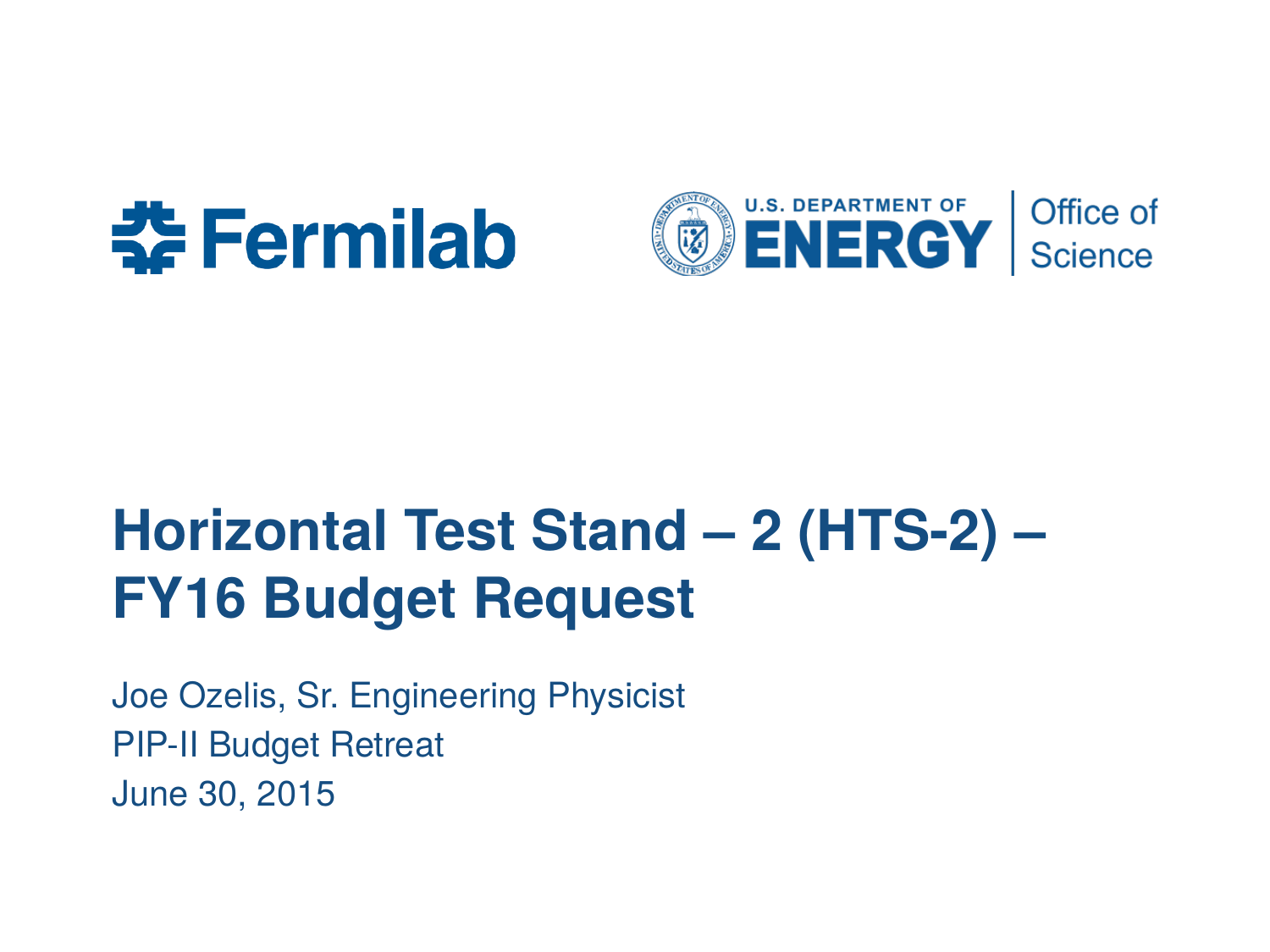

# Horizontal Test Stand – 2 (HTS-2) – FY16 Budget Request
Joe Ozelis, Sr. Engineering Physicist
PIP-II Budget Retreat
June 30, 2015